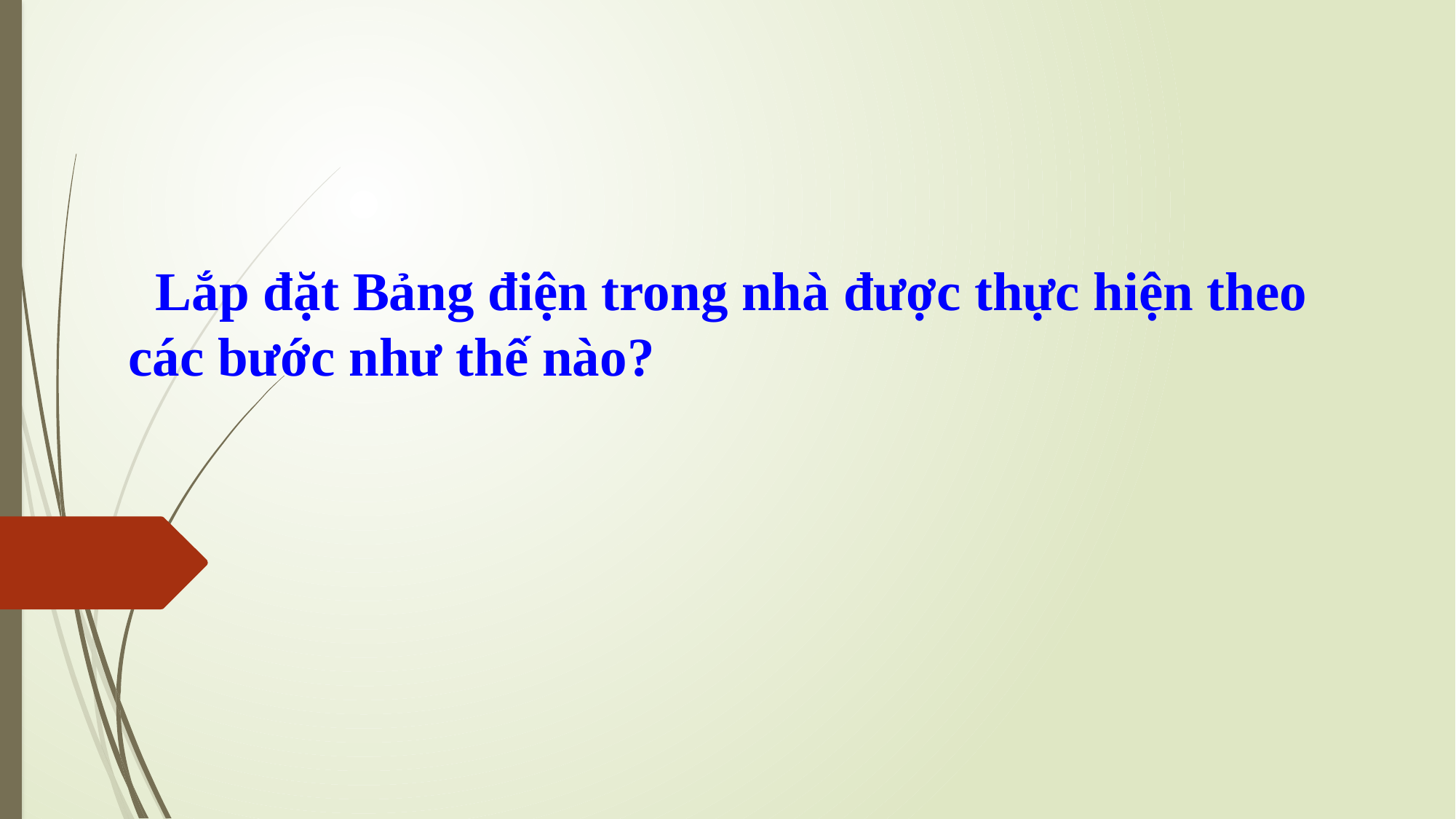

Lắp đặt Bảng điện trong nhà được thực hiện theo các bước như thế nào?